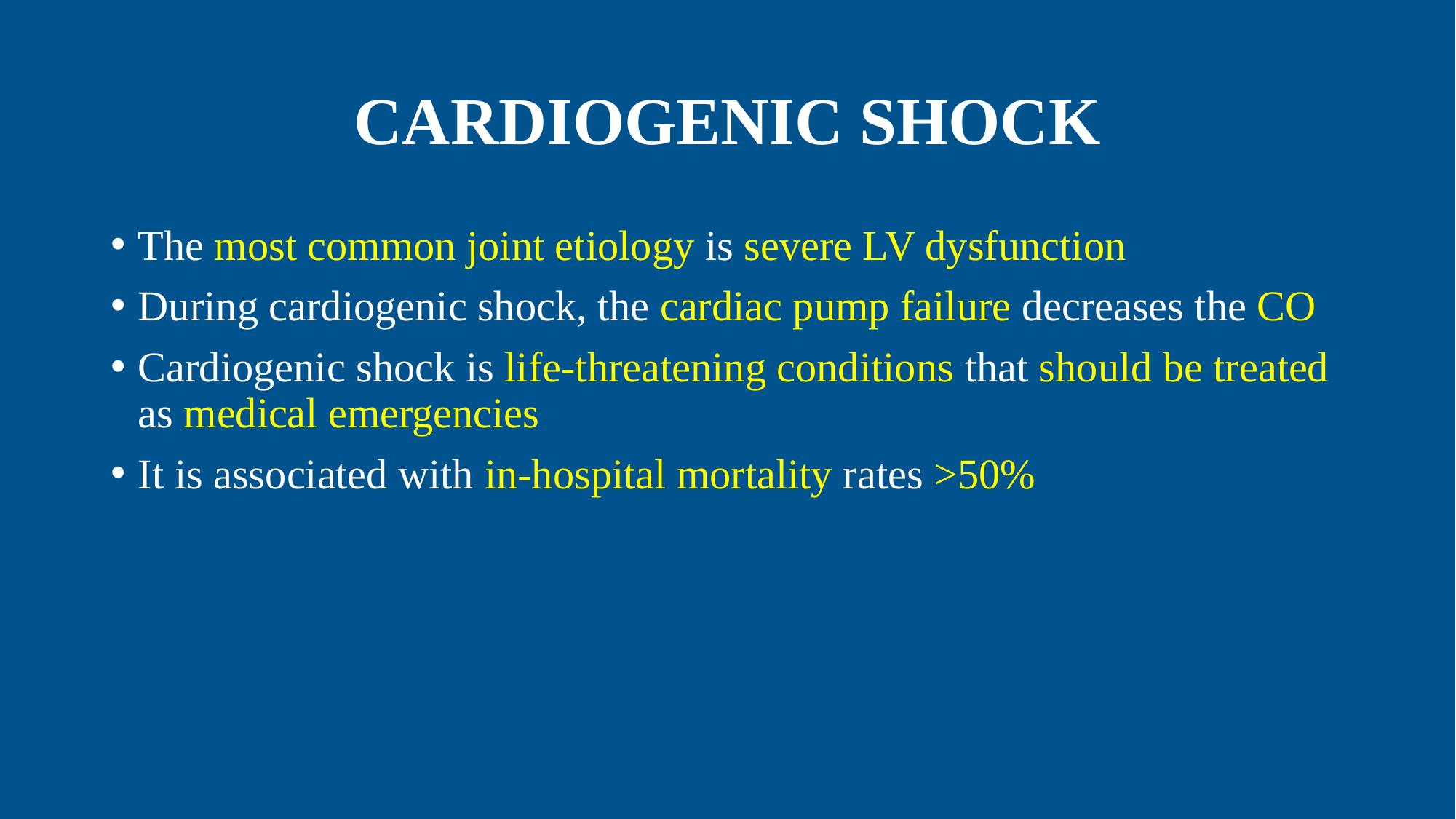

# CARDIOGENIC SHOCK
The most common joint etiology is severe LV dysfunction
During cardiogenic shock, the cardiac pump failure decreases the CO
Cardiogenic shock is life-threatening conditions that should be treated as medical emergencies
It is associated with in-hospital mortality rates >50%